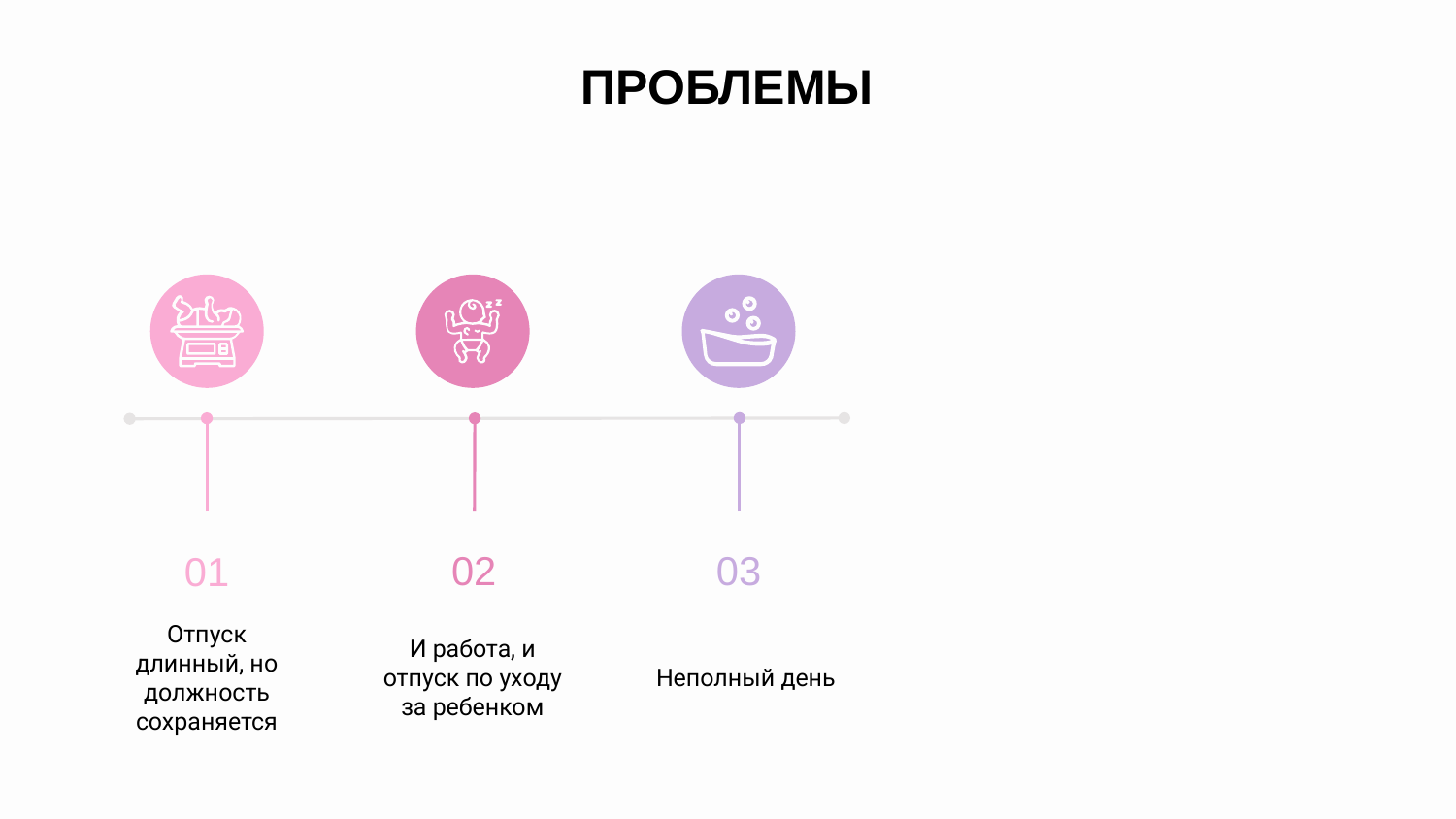

# ПРОБЛЕМЫ

03
02
01
Отпуск длинный, но должность сохраняется
И работа, и отпуск по уходу за ребенком
Неполный день